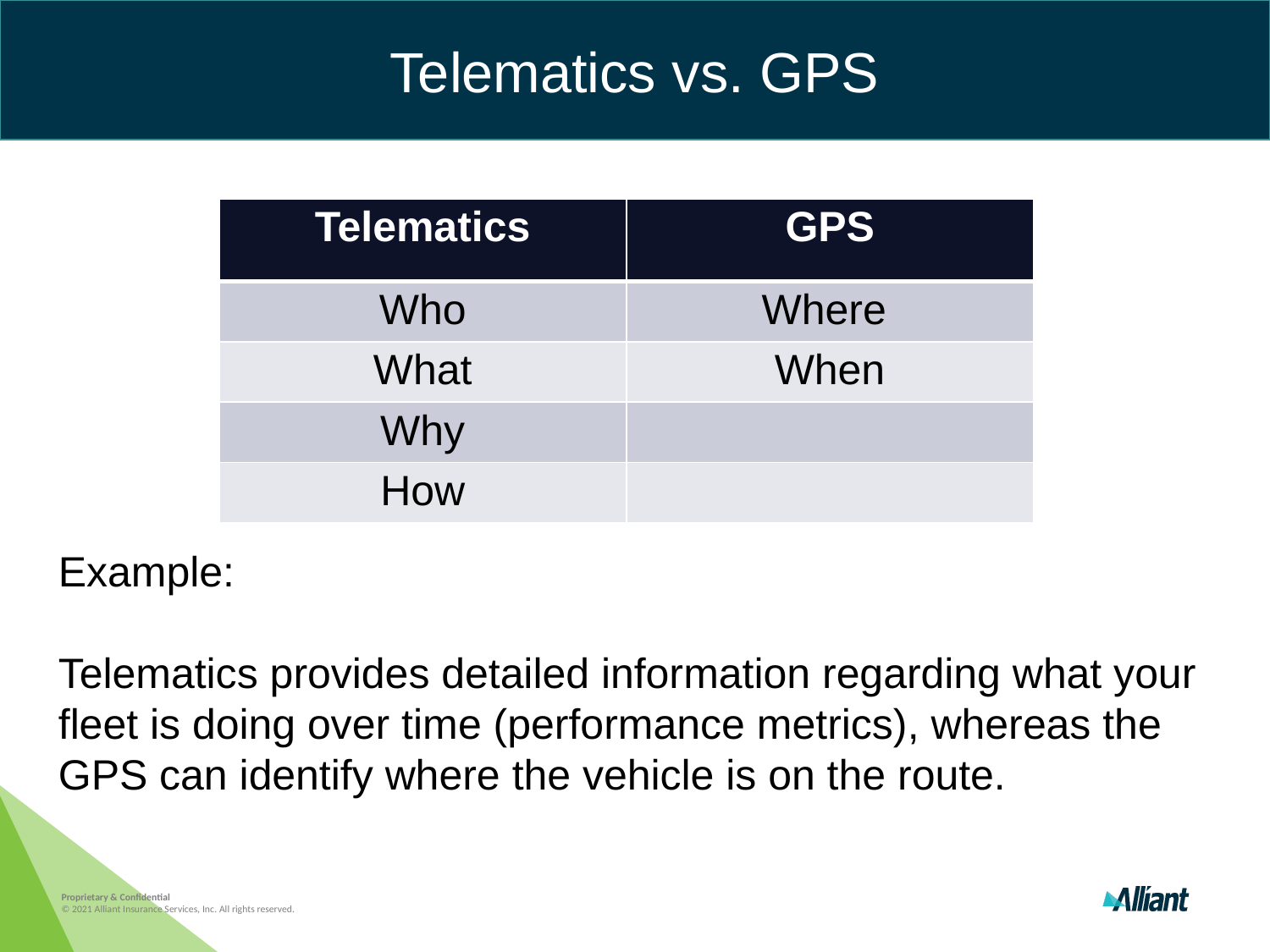

Telematics vs. GPS
| Telematics | GPS |
| --- | --- |
| Who | Where |
| What | When |
| Why |  |
| How |  |

Example:

Telematics provides detailed information regarding what your fleet is doing over time (performance metrics), whereas the GPS can identify where the vehicle is on the route.
Proprietary & Confidential
© 2021 Alliant Insurance Services, Inc. All rights reserved.